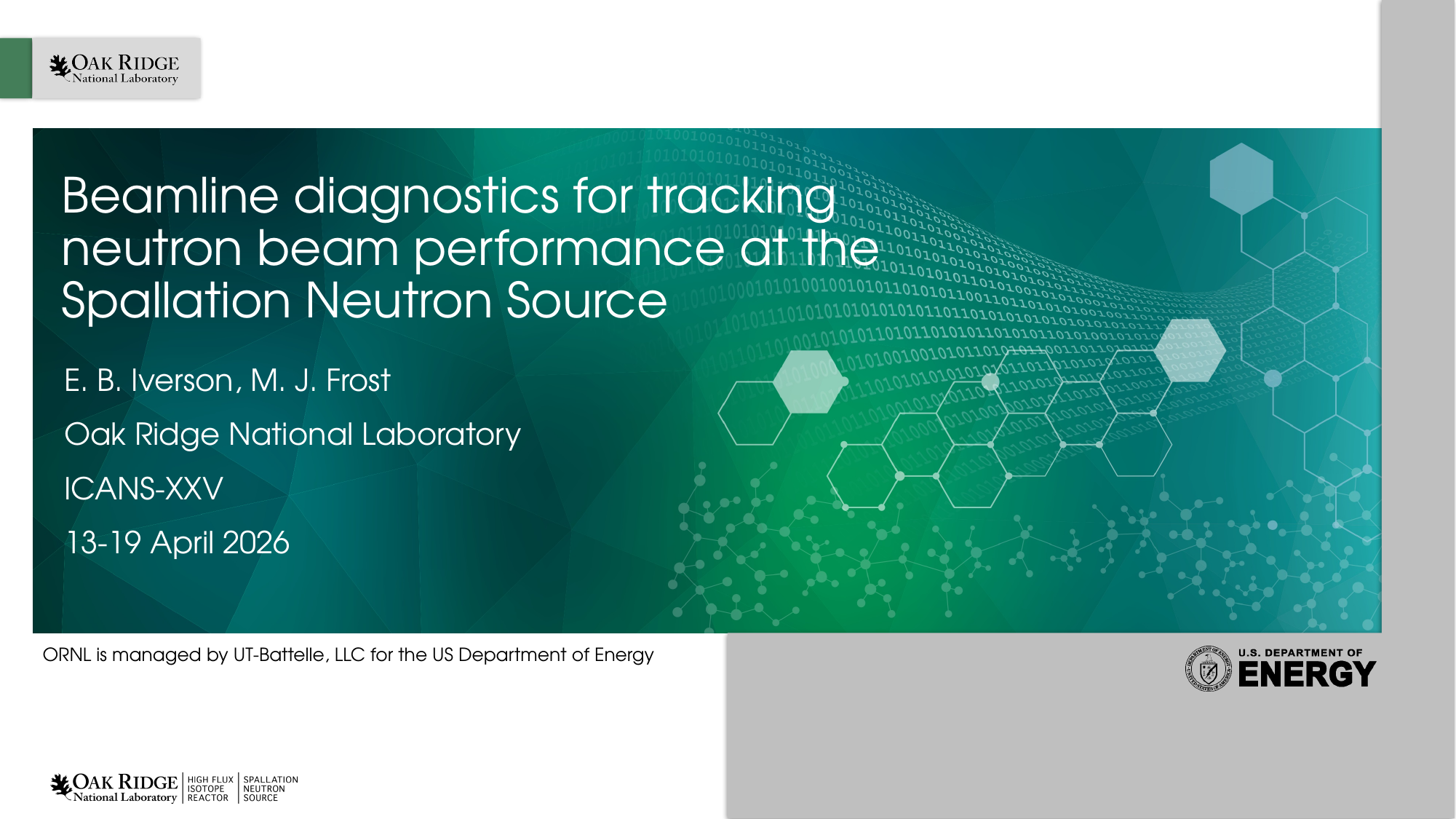

Beamline diagnostics for tracking
neutron beam performance at the
Spallation Neutron Source
E. B. Iverson, M. J. Frost
Oak Ridge National Laboratory
ICANS-XXV
13-19 April 2026